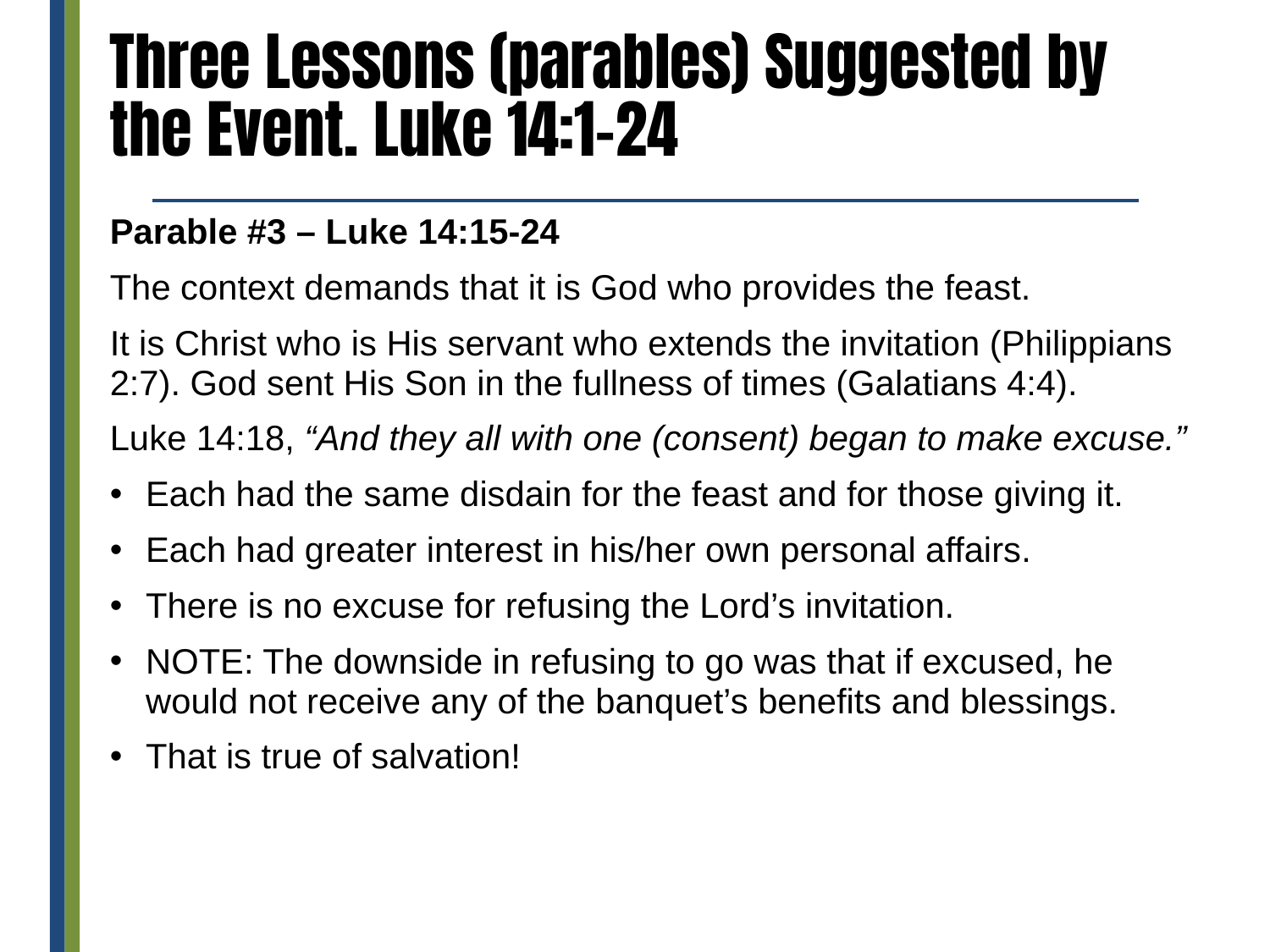

# Three Lessons (parables) Suggested by the Event. Luke 14:1–24
Parable #3 – Luke 14:15-24
The context demands that it is God who provides the feast.
It is Christ who is His servant who extends the invitation (Philippians 2:7). God sent His Son in the fullness of times (Galatians 4:4).
Luke 14:18, “And they all with one (consent) began to make excuse.”
Each had the same disdain for the feast and for those giving it.
Each had greater interest in his/her own personal affairs.
There is no excuse for refusing the Lord’s invitation.
NOTE: The downside in refusing to go was that if excused, he would not receive any of the banquet’s benefits and blessings.
That is true of salvation!